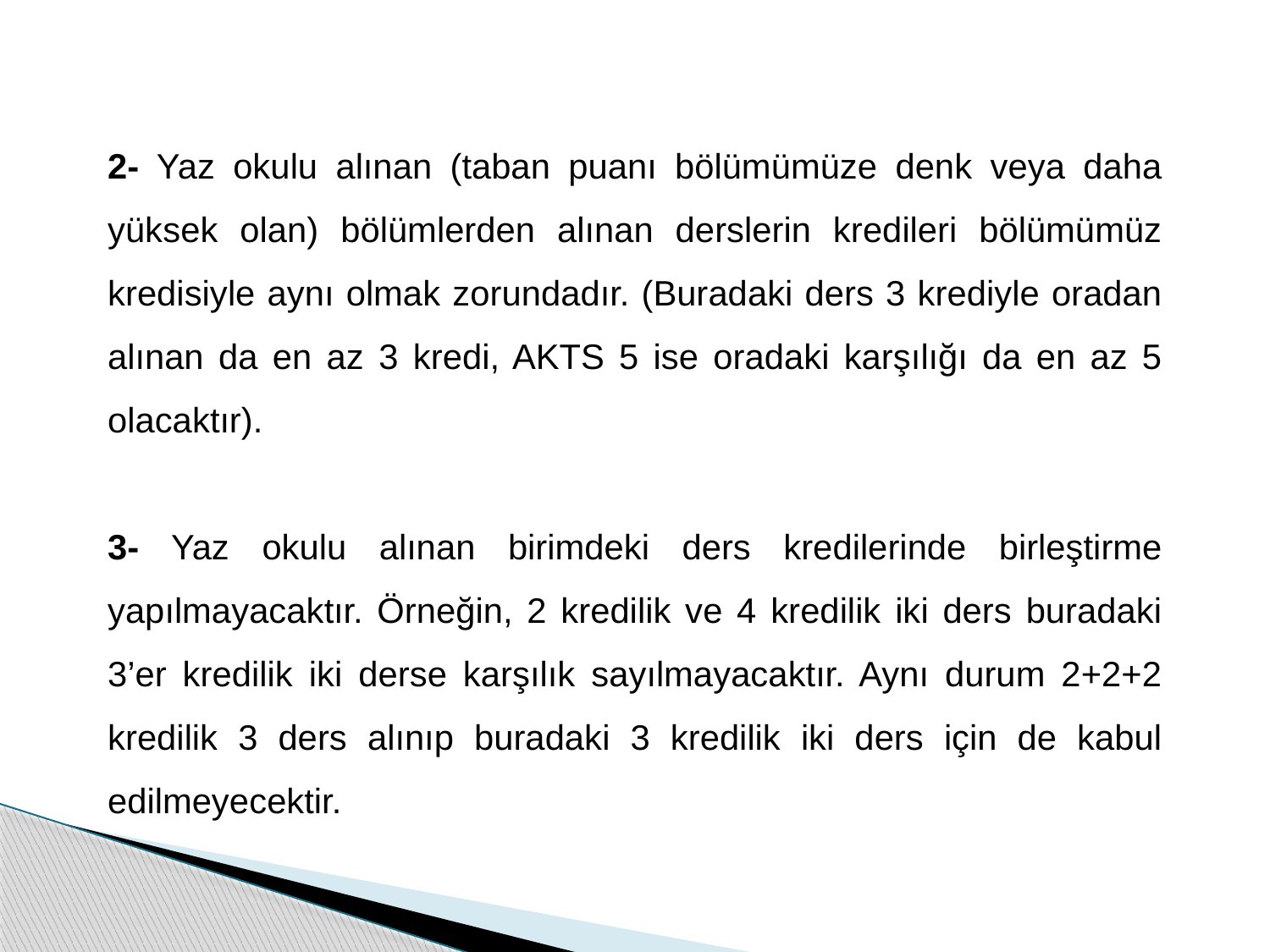

2- Yaz okulu alınan (taban puanı bölümümüze denk veya daha yüksek olan) bölümlerden alınan derslerin kredileri bölümümüz kredisiyle aynı olmak zorundadır. (Buradaki ders 3 krediyle oradan alınan da en az 3 kredi, AKTS 5 ise oradaki karşılığı da en az 5 olacaktır).

3- Yaz okulu alınan birimdeki ders kredilerinde birleştirme yapılmayacaktır. Örneğin, 2 kredilik ve 4 kredilik iki ders buradaki 3’er kredilik iki derse karşılık sayılmayacaktır. Aynı durum 2+2+2 kredilik 3 ders alınıp buradaki 3 kredilik iki ders için de kabul edilmeyecektir.